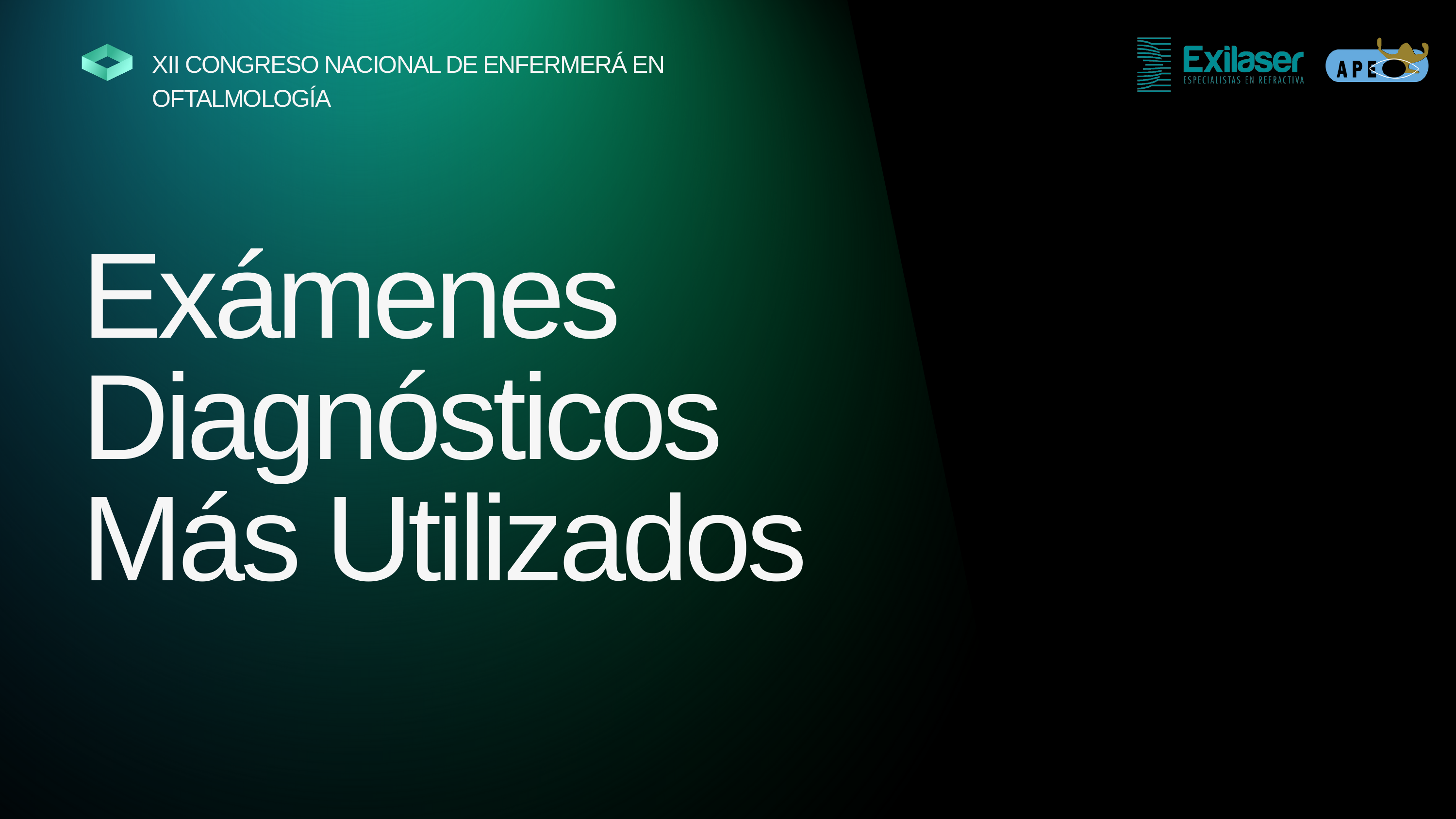

XII CONGRESO NACIONAL DE ENFERMERÁ EN OFTALMOLOGÍA
Exámenes Diagnósticos Más Utilizados